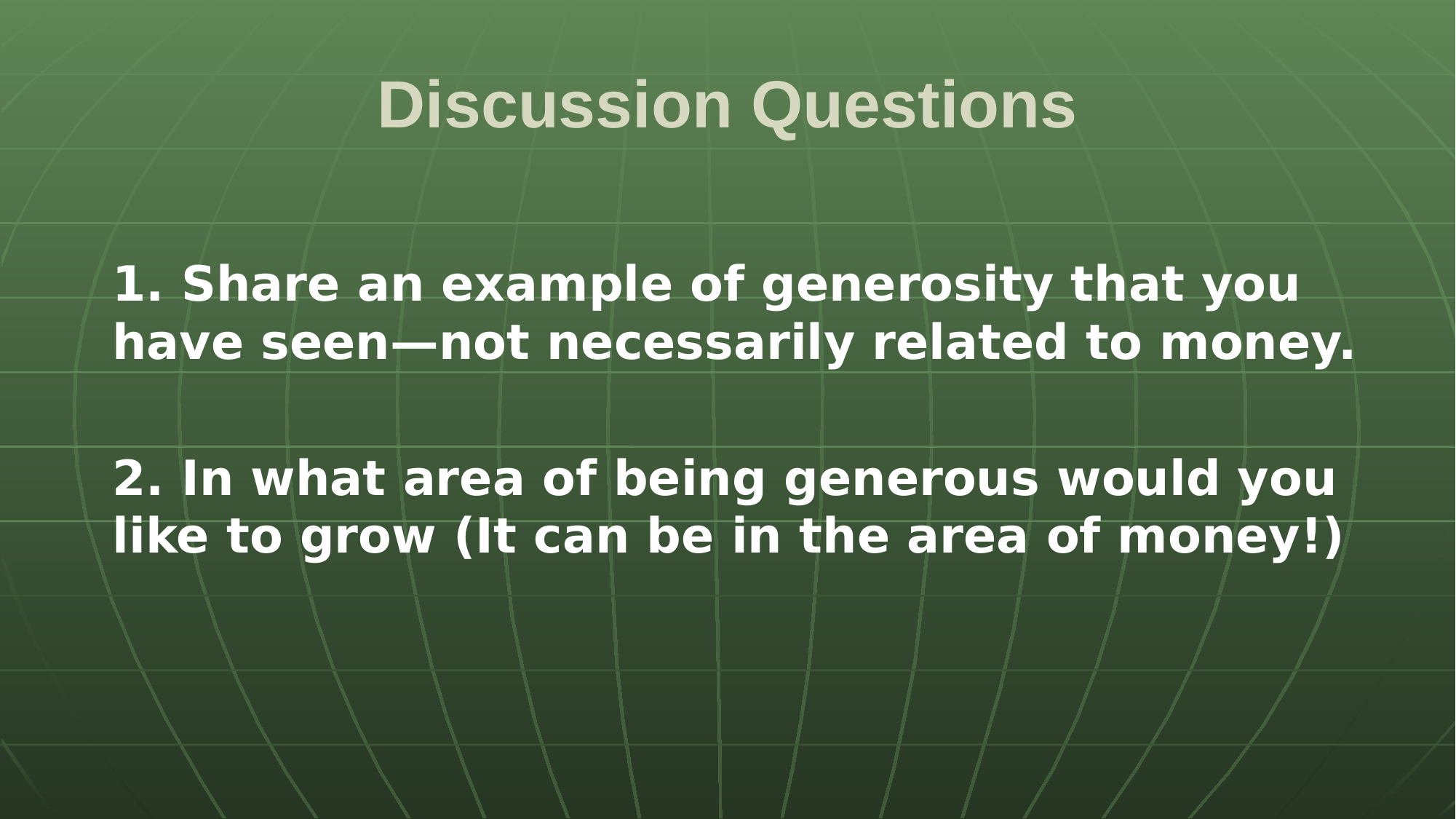

# Discussion Questions
1. Share an example of generosity that you have seen—not necessarily related to money.

2. In what area of being generous would you like to grow (It can be in the area of money!)